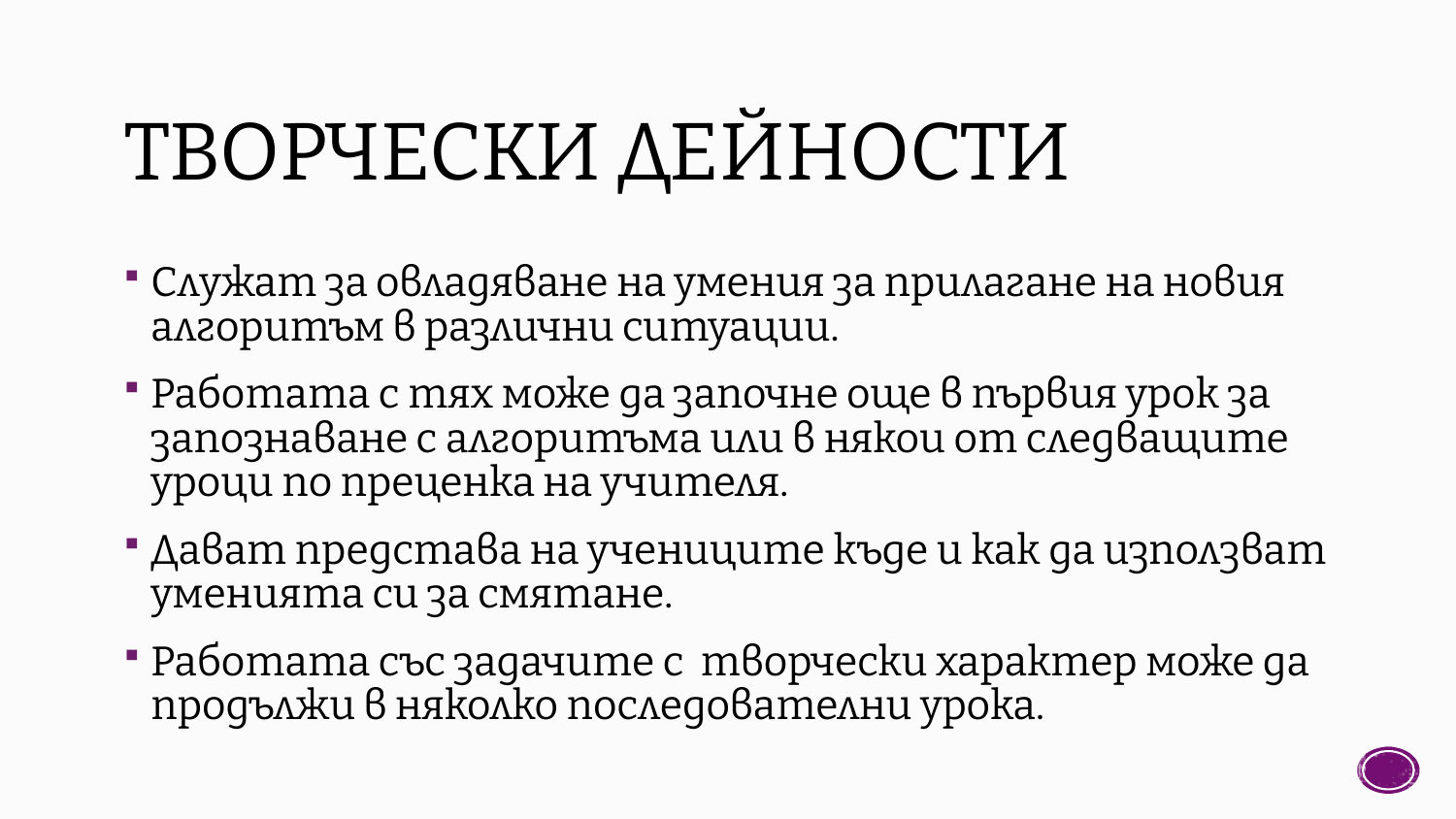

# Творчески дейности
Служат за овладяване на умения за прилагане на новия алгоритъм в различни ситуации.
Работата с тях може да започне още в първия урок за запознаване с алгоритъма или в някои от следващите уроци по преценка на учителя.
Дават представа на учениците къде и как да използват уменията си за смятане.
Работата със задачите с  творчески характер може да продължи в няколко последователни урока.